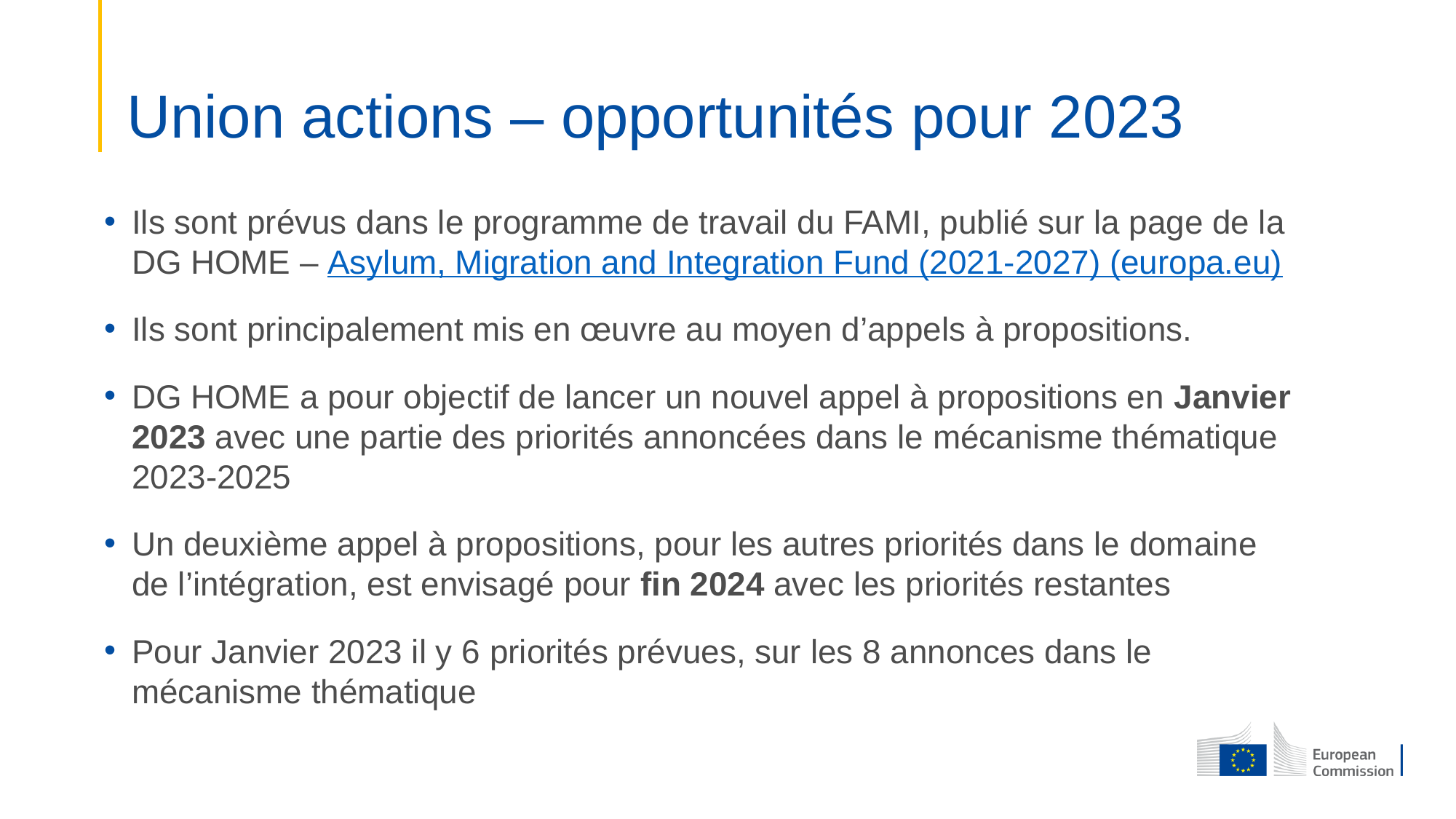

# Union actions – opportunités pour 2023

Ils sont prévus dans le programme de travail du FAMI, publié sur la page de la DG HOME – Asylum, Migration and Integration Fund (2021-2027) (europa.eu)
Ils sont principalement mis en œuvre au moyen d’appels à propositions.
DG HOME a pour objectif de lancer un nouvel appel à propositions en Janvier 2023 avec une partie des priorités annoncées dans le mécanisme thématique 2023-2025
Un deuxième appel à propositions, pour les autres priorités dans le domaine de l’intégration, est envisagé pour fin 2024 avec les priorités restantes
Pour Janvier 2023 il y 6 priorités prévues, sur les 8 annonces dans le mécanisme thématique